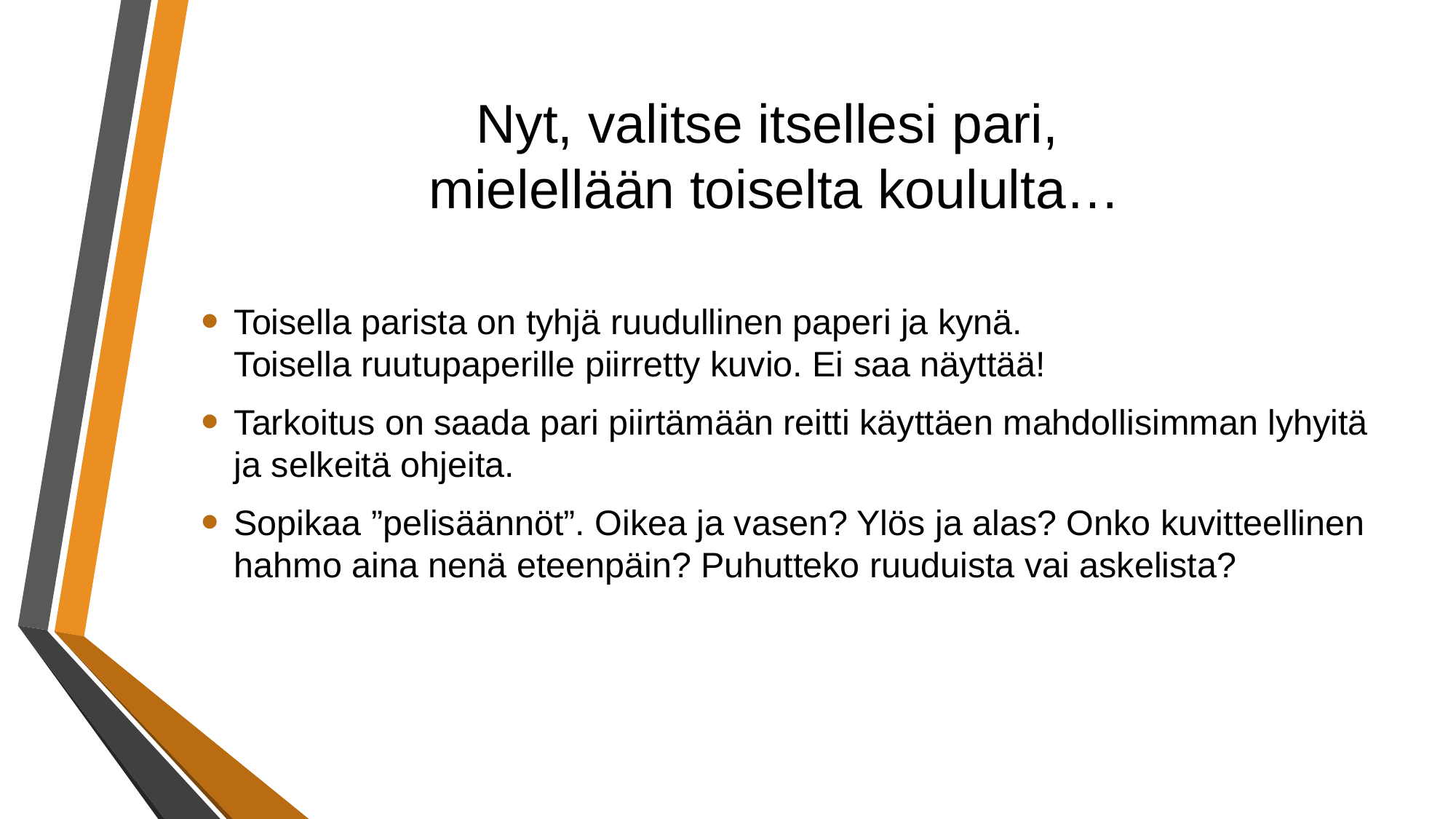

# Nyt, valitse itsellesi pari, mielellään toiselta koululta…
Toisella parista on tyhjä ruudullinen paperi ja kynä.
Toisella ruutupaperille piirretty kuvio. Ei saa näyttää!
Tarkoitus on saada pari piirtämään reitti käyttäen mahdollisimman lyhyitä ja selkeitä ohjeita.
Sopikaa ”pelisäännöt”. Oikea ja vasen? Ylös ja alas? Onko kuvitteellinen hahmo aina nenä eteenpäin? Puhutteko ruuduista vai askelista?